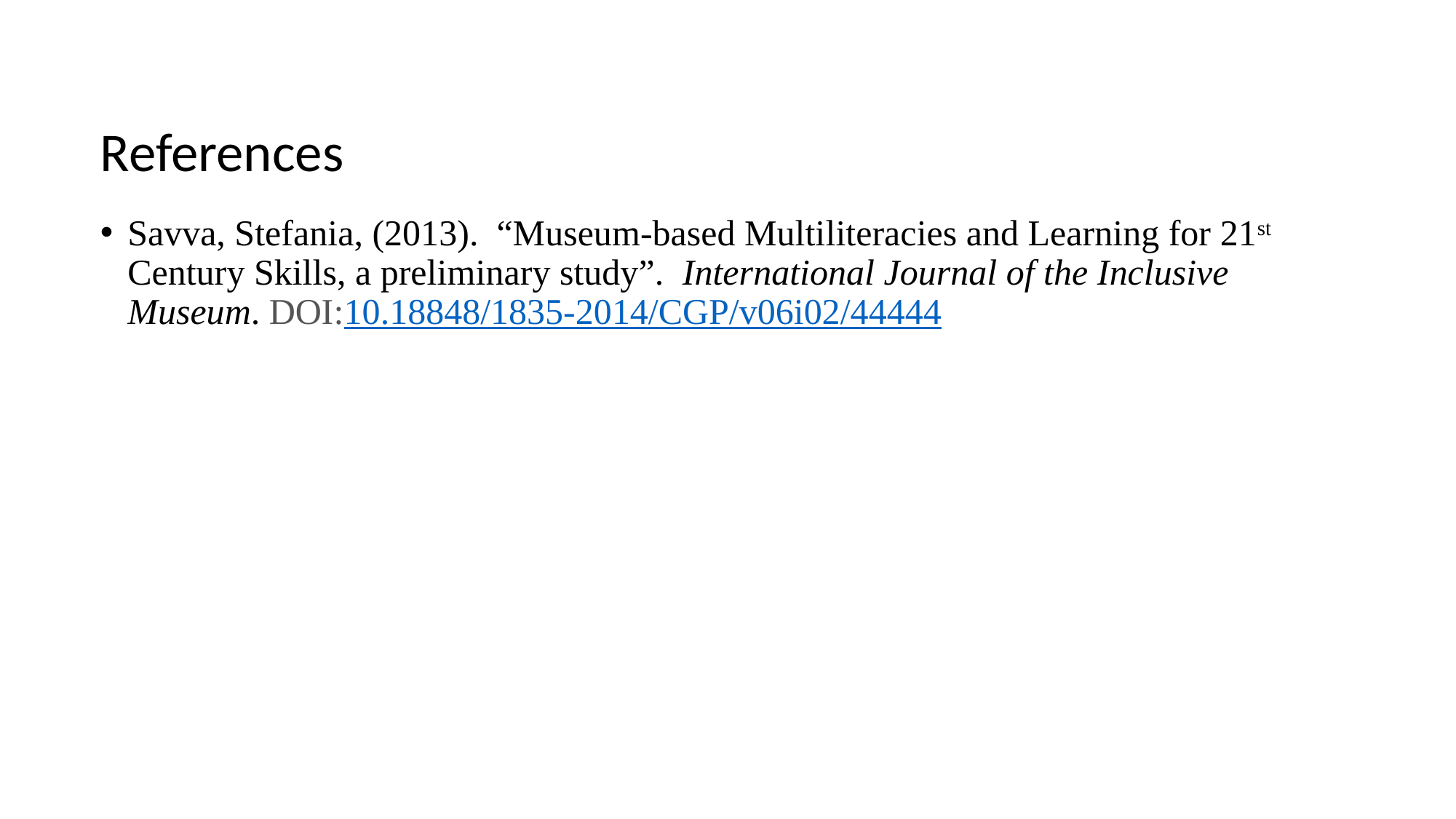

# References
Savva, Stefania, (2013).  “Museum-based Multiliteracies and Learning for 21st Century Skills, a preliminary study”.  International Journal of the Inclusive Museum. DOI:10.18848/1835-2014/CGP/v06i02/44444